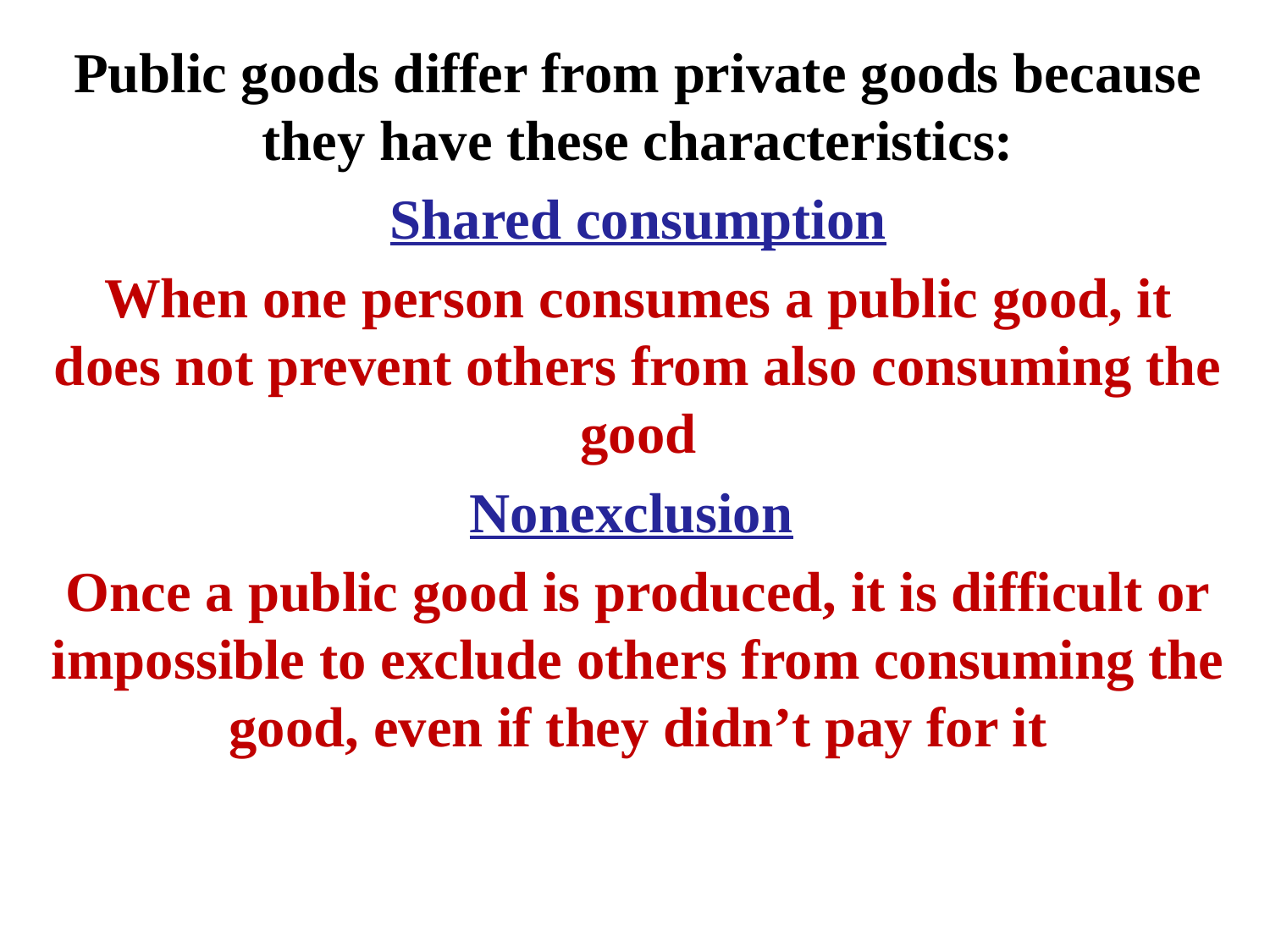

Public goods differ from private goods because they have these characteristics:
Shared consumption
When one person consumes a public good, it does not prevent others from also consuming the good
Nonexclusion
Once a public good is produced, it is difficult or impossible to exclude others from consuming the good, even if they didn’t pay for it